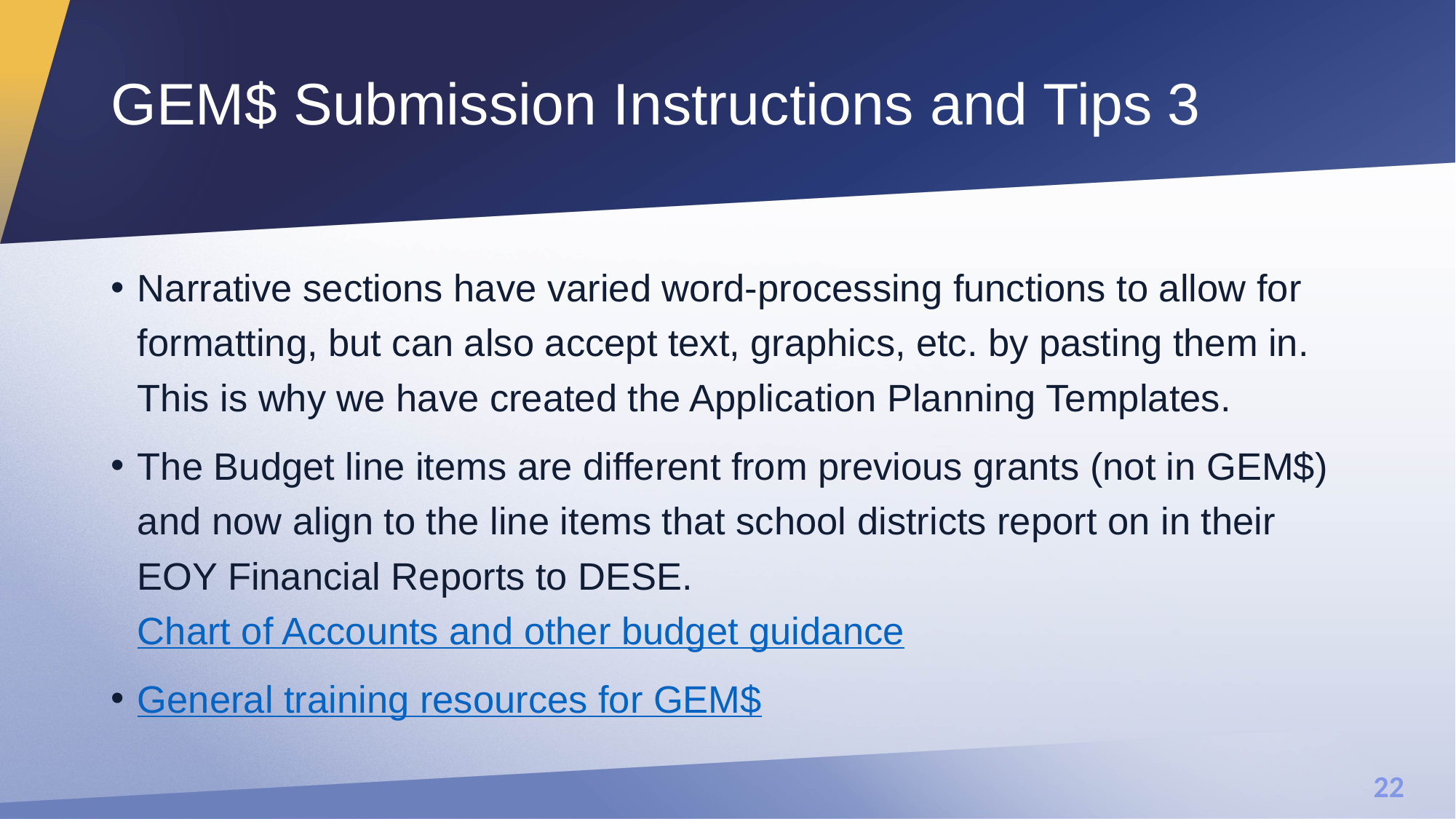

# GEM$ Submission Instructions and Tips	3
Narrative sections have varied word-processing functions to allow for formatting, but can also accept text, graphics, etc. by pasting them in. This is why we have created the Application Planning Templates.
The Budget line items are different from previous grants (not in GEM$) and now align to the line items that school districts report on in their EOY Financial Reports to DESE.  Chart of Accounts and other budget guidance
General training resources for GEM$